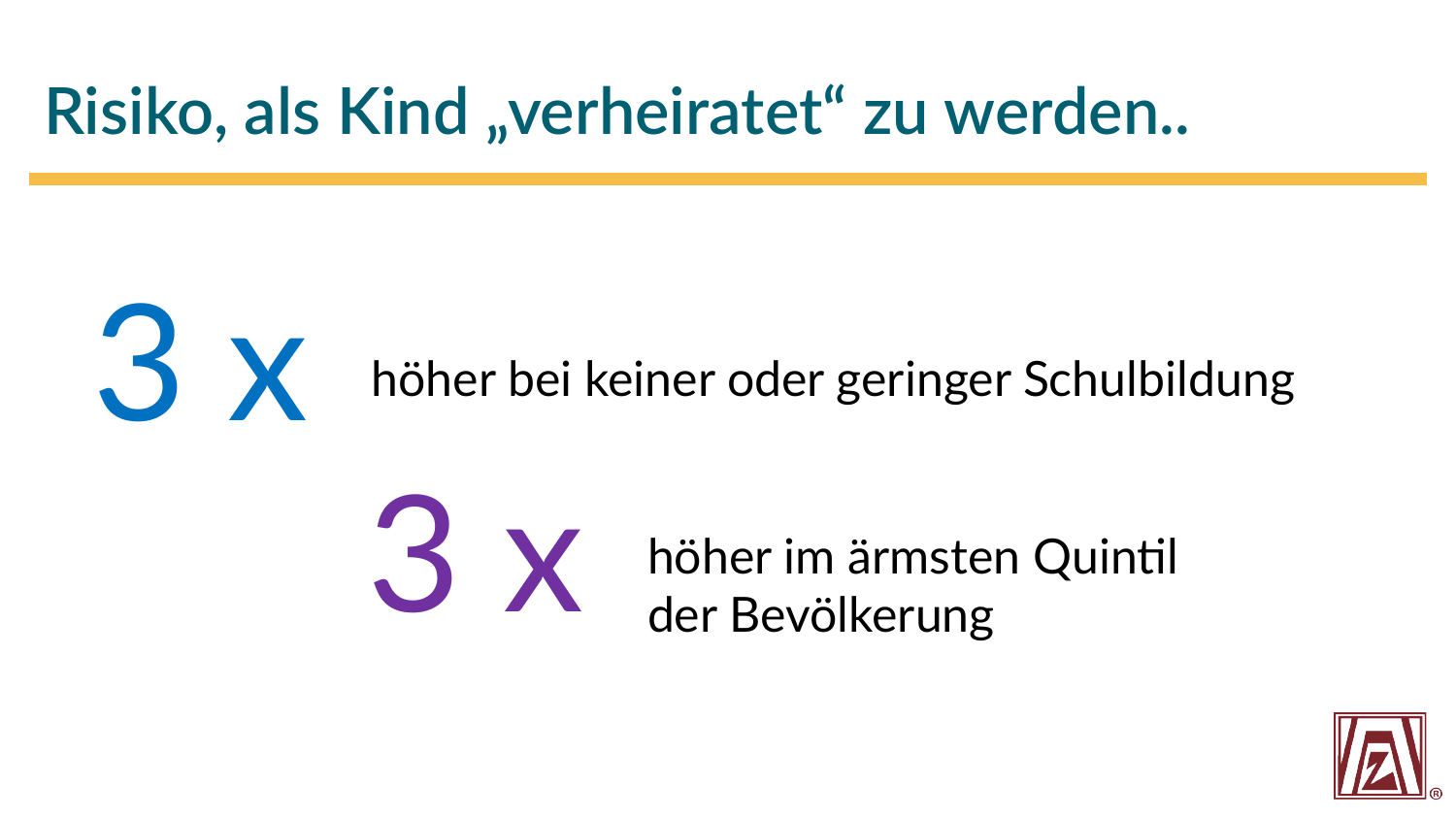

# Risiko, als Kind „verheiratet“ zu werden..
3 x
   höher bei keiner oder geringer Schulbildung
3 x
höher im ärmsten Quintil
der Bevölkerung